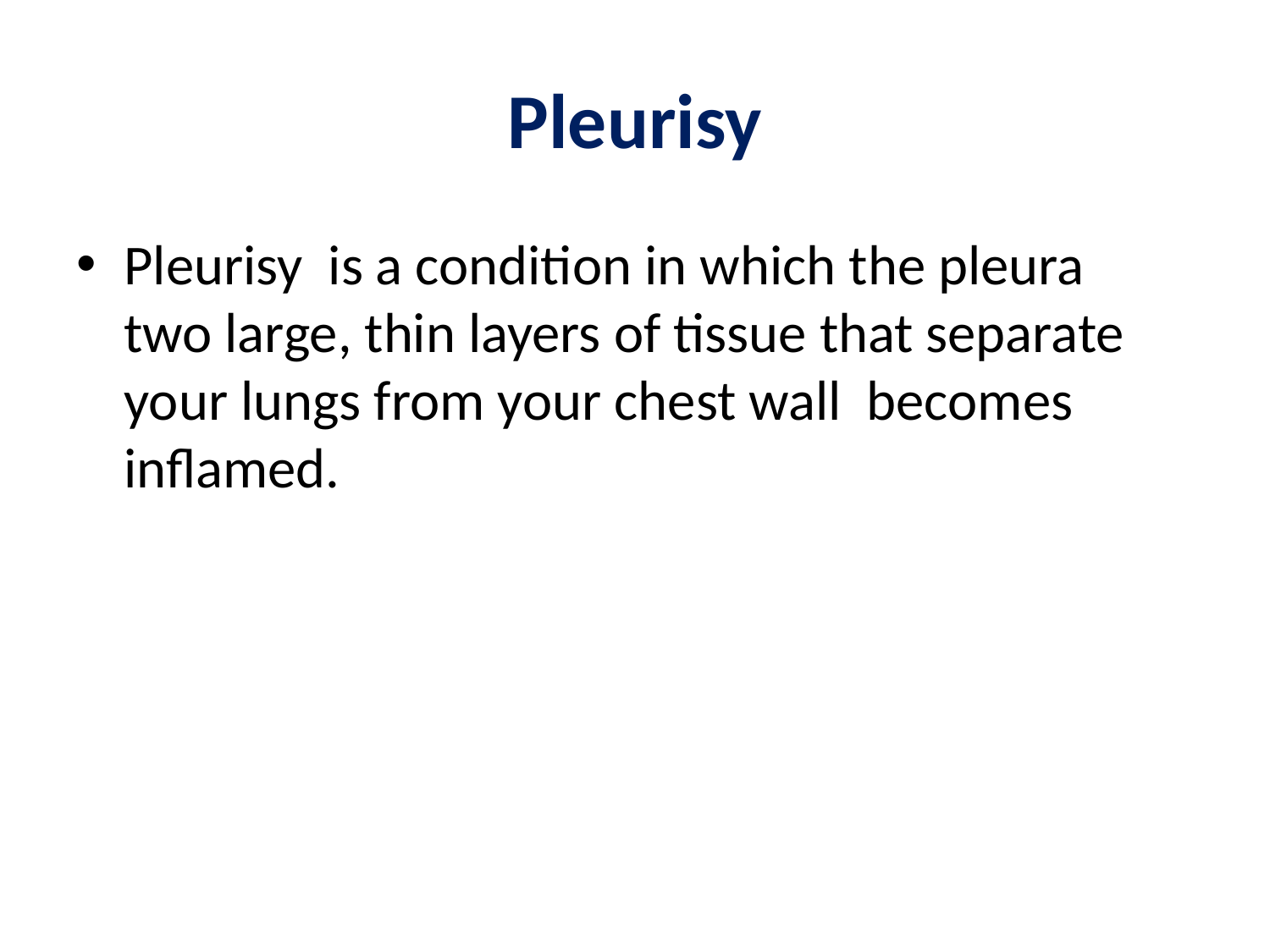

# Pleurisy
Pleurisy  is a condition in which the pleura  two large, thin layers of tissue that separate your lungs from your chest wall  becomes inflamed.